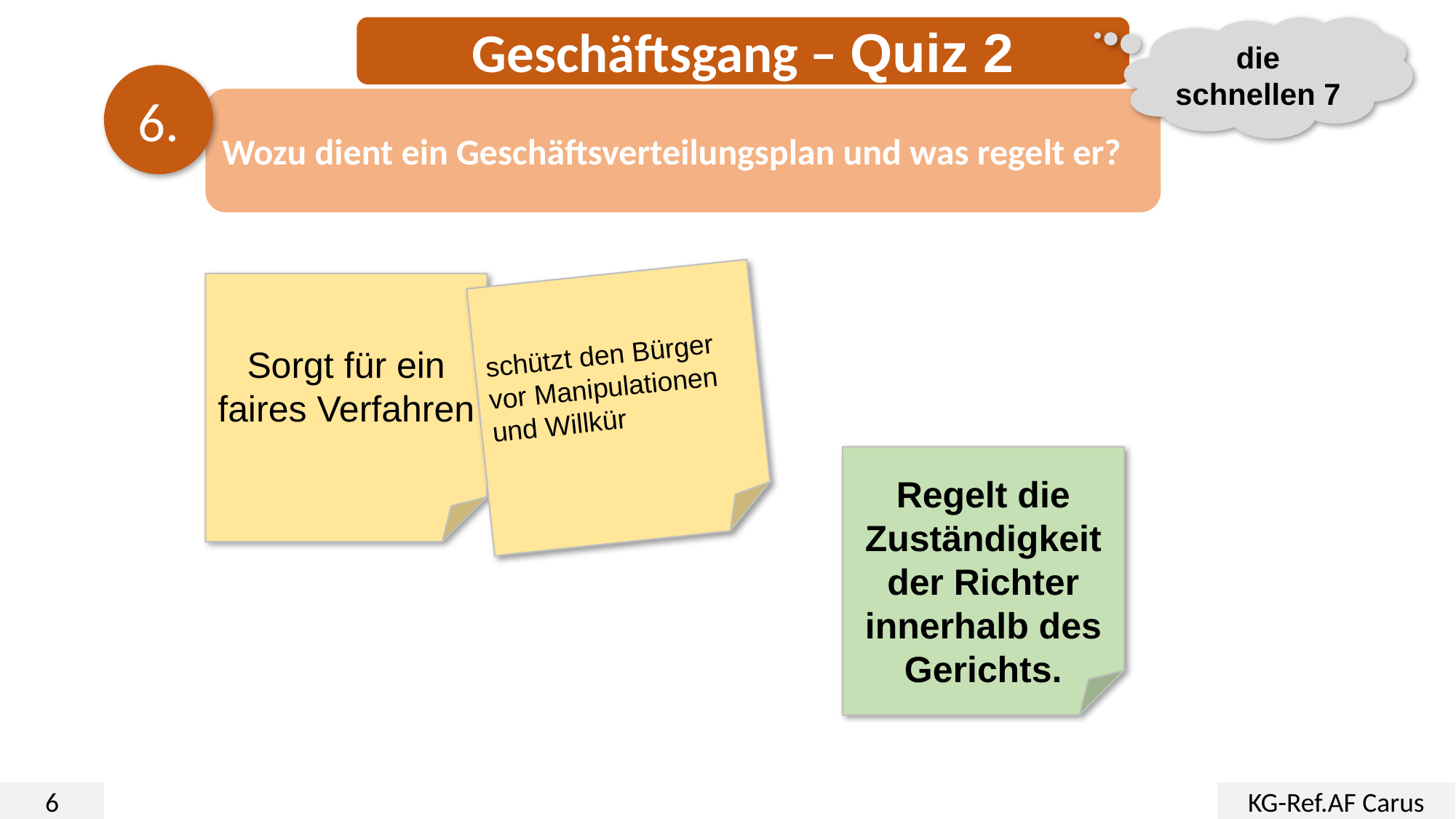

Geschäftsgang – Quiz 2
die schnellen 7
6.
Wozu dient ein Geschäftsverteilungsplan und was regelt er?
schützt den Bürger vor Manipulationen und Willkür
Sorgt für ein faires Verfahren

Regelt die Zuständigkeit der Richter innerhalb des Gerichts.
6
KG-Ref.AF Carus